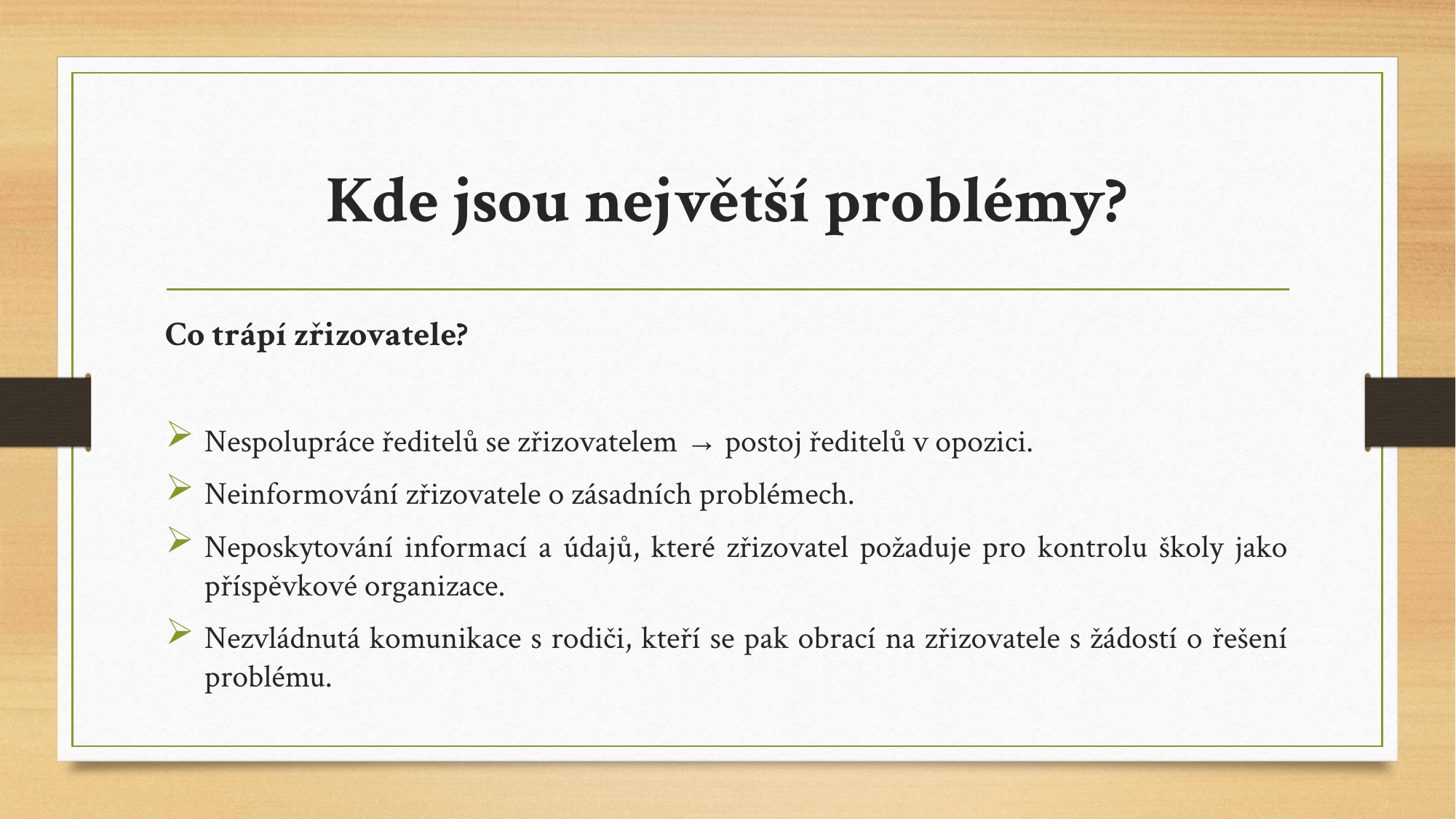

# Kde jsou největší problémy?
Co trápí zřizovatele?

Nespolupráce ředitelů se zřizovatelem → postoj ředitelů v opozici.
Neinformování zřizovatele o zásadních problémech.
Neposkytování informací a údajů, které zřizovatel požaduje pro kontrolu školy jako příspěvkové organizace.
Nezvládnutá komunikace s rodiči, kteří se pak obrací na zřizovatele s žádostí o řešení problému.